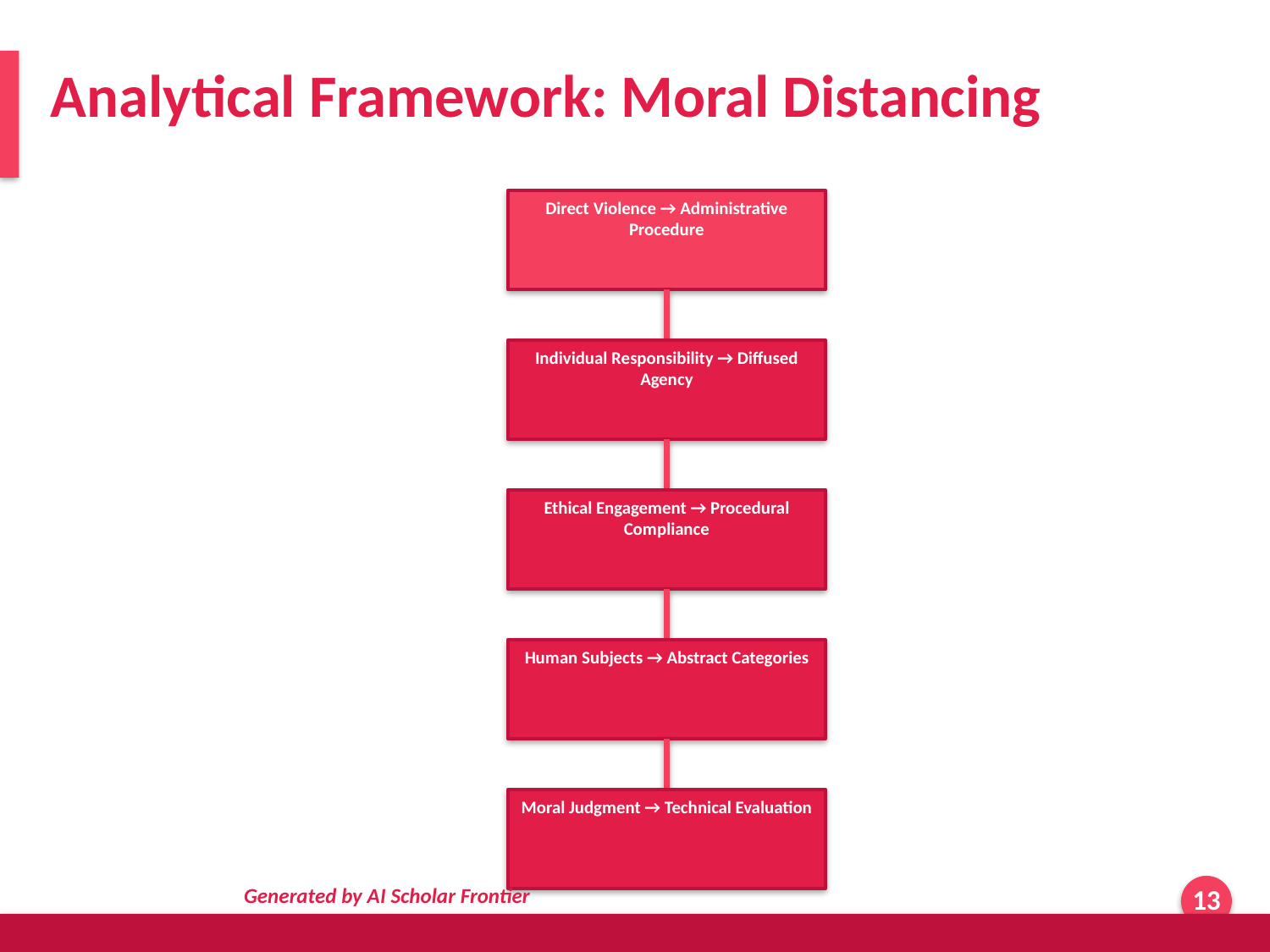

Analytical Framework: Moral Distancing
Direct Violence → Administrative Procedure
Individual Responsibility → Diffused Agency
Ethical Engagement → Procedural Compliance
Human Subjects → Abstract Categories
Moral Judgment → Technical Evaluation
Generated by AI Scholar Frontier

13